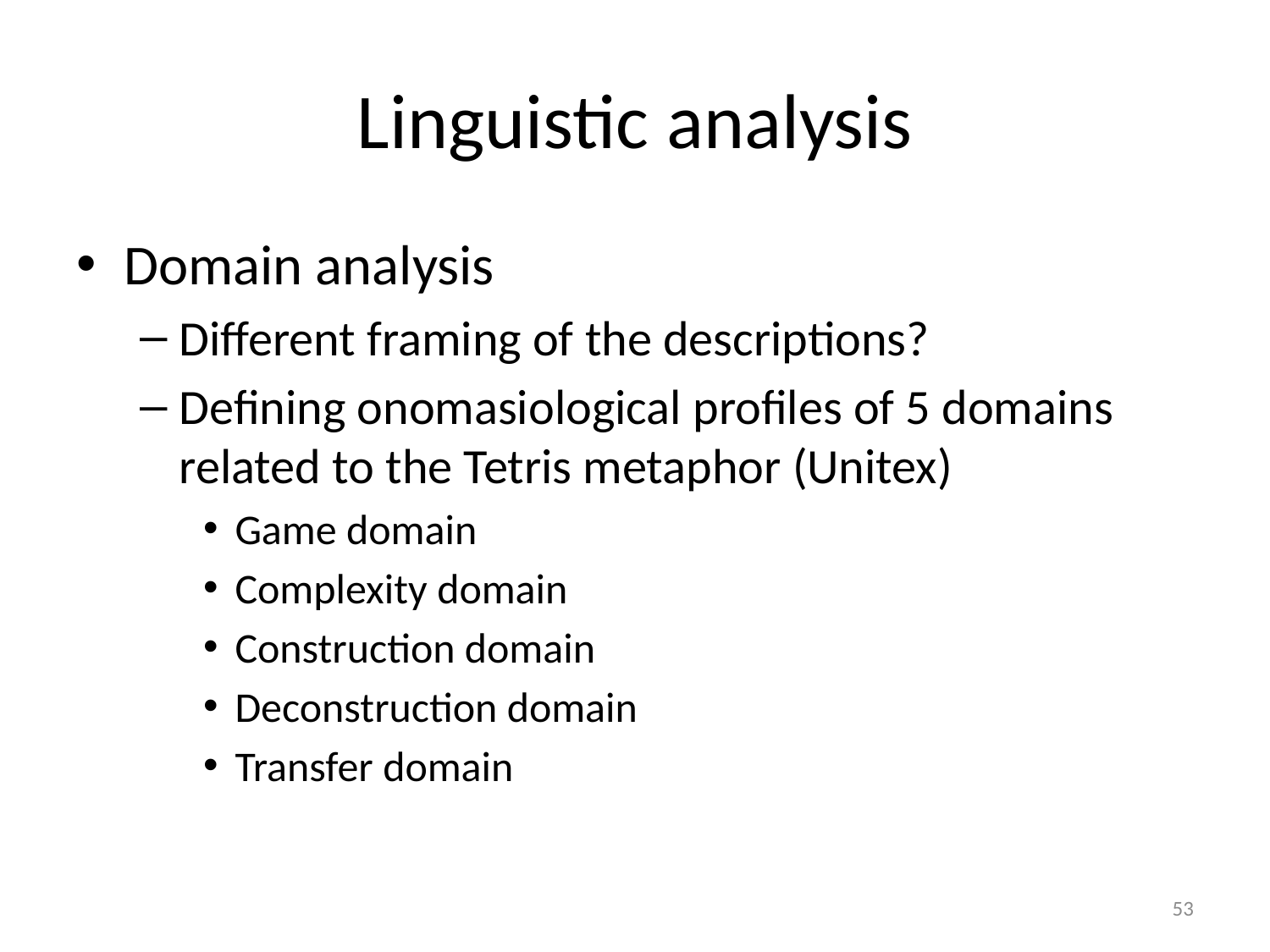

# Linguistic analysis
Domain analysis
Different framing of the descriptions?
Defining onomasiological profiles of 5 domains related to the Tetris metaphor (Unitex)
Game domain
Complexity domain
Construction domain
Deconstruction domain
Transfer domain
53